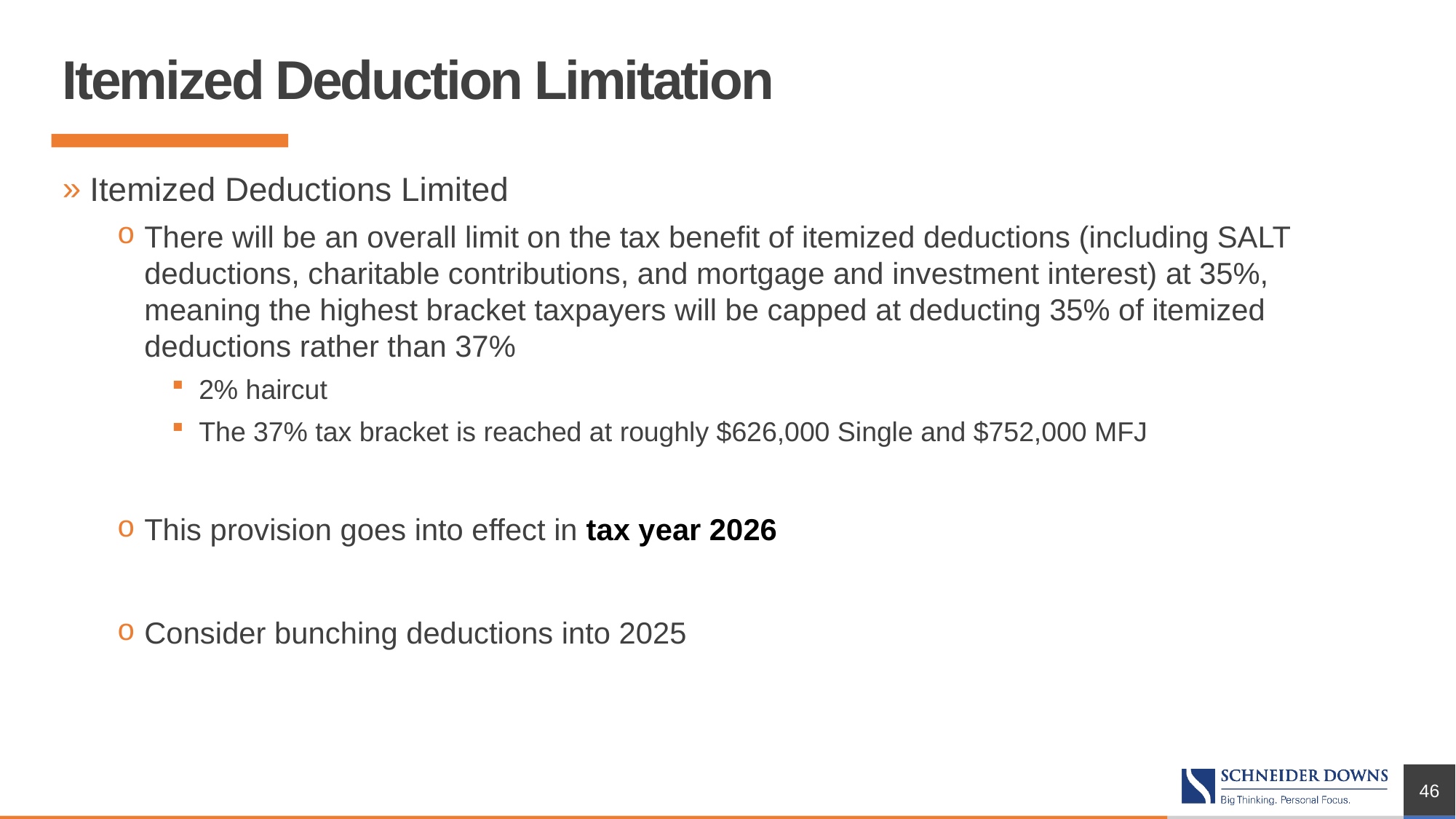

# Itemized Deduction Limitation
Itemized Deductions Limited
There will be an overall limit on the tax benefit of itemized deductions (including SALT deductions, charitable contributions, and mortgage and investment interest) at 35%, meaning the highest bracket taxpayers will be capped at deducting 35% of itemized deductions rather than 37%
2% haircut
The 37% tax bracket is reached at roughly $626,000 Single and $752,000 MFJ

This provision goes into effect in tax year 2026

Consider bunching deductions into 2025